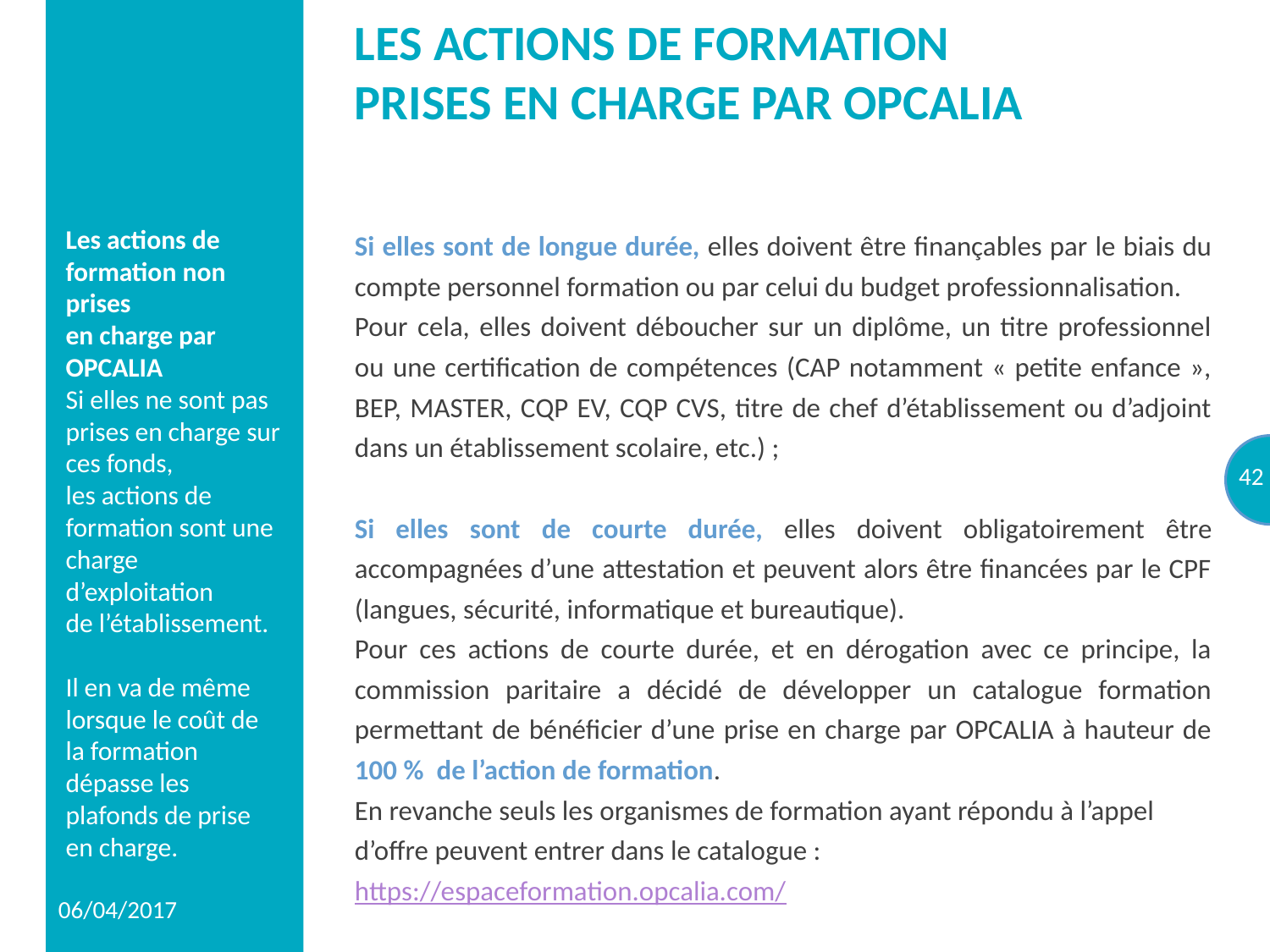

# Les actions de formation prises en charge par OPCALIA

Si elles sont de longue durée, elles doivent être finançables par le biais du compte personnel formation ou par celui du budget professionnalisation.
Pour cela, elles doivent déboucher sur un diplôme, un titre professionnel ou une certification de compétences (CAP notamment « petite enfance », BEP, MASTER, CQP EV, CQP CVS, titre de chef d’établissement ou d’adjoint dans un établissement scolaire, etc.) ;

Si elles sont de courte durée, elles doivent obligatoirement être accompagnées d’une attestation et peuvent alors être financées par le CPF (langues, sécurité, informatique et bureautique).
Pour ces actions de courte durée, et en dérogation avec ce principe, la commission paritaire a décidé de développer un catalogue formation permettant de bénéficier d’une prise en charge par OPCALIA à hauteur de 100 %  de l’action de formation.
En revanche seuls les organismes de formation ayant répondu à l’appel d’offre peuvent entrer dans le catalogue : https://espaceformation.opcalia.com/
Les actions de formation non prises
en charge par OPCALIA
Si elles ne sont pas prises en charge sur ces fonds,
les actions de formation sont une charge d’exploitation
de l’établissement.

Il en va de même lorsque le coût de la formation dépasse les plafonds de prise en charge.